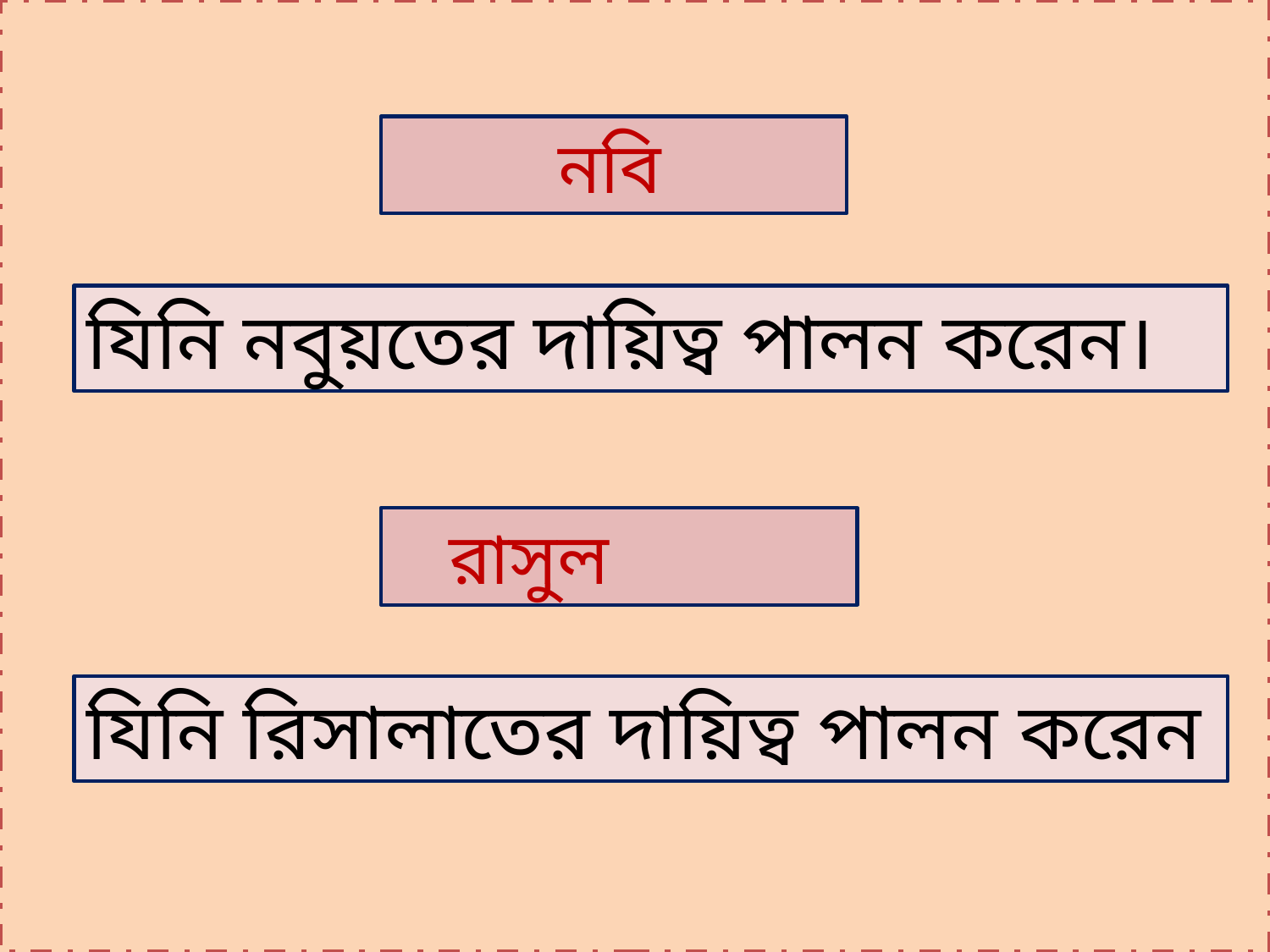

নবি
যিনি নবুয়তের দায়িত্ব পালন করেন।
   রাসুল
যিনি রিসালাতের দায়িত্ব পালন করেন